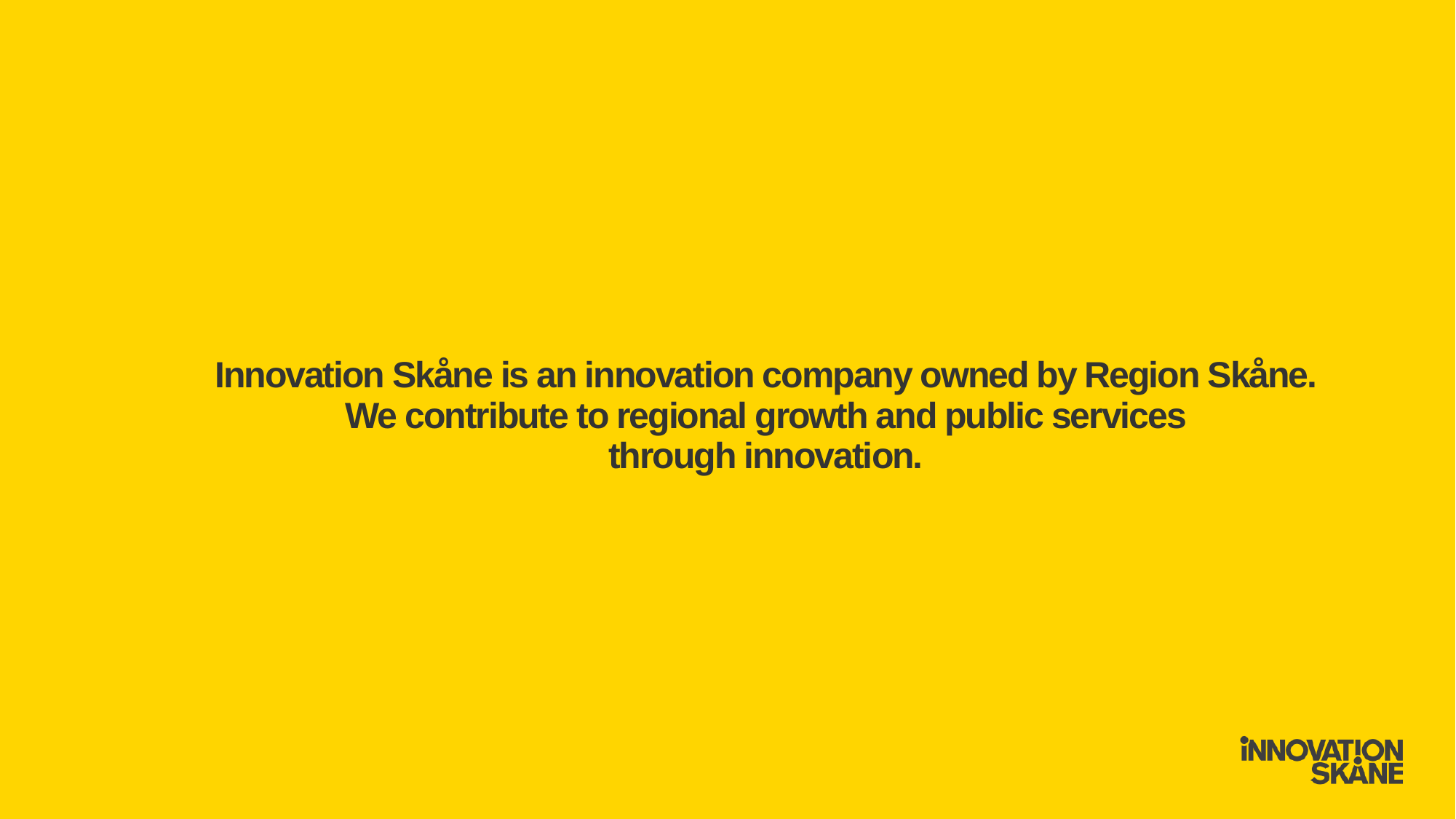

Innovation Skåne is an innovation company owned by Region Skåne.
We contribute to regional growth and public services
through innovation.